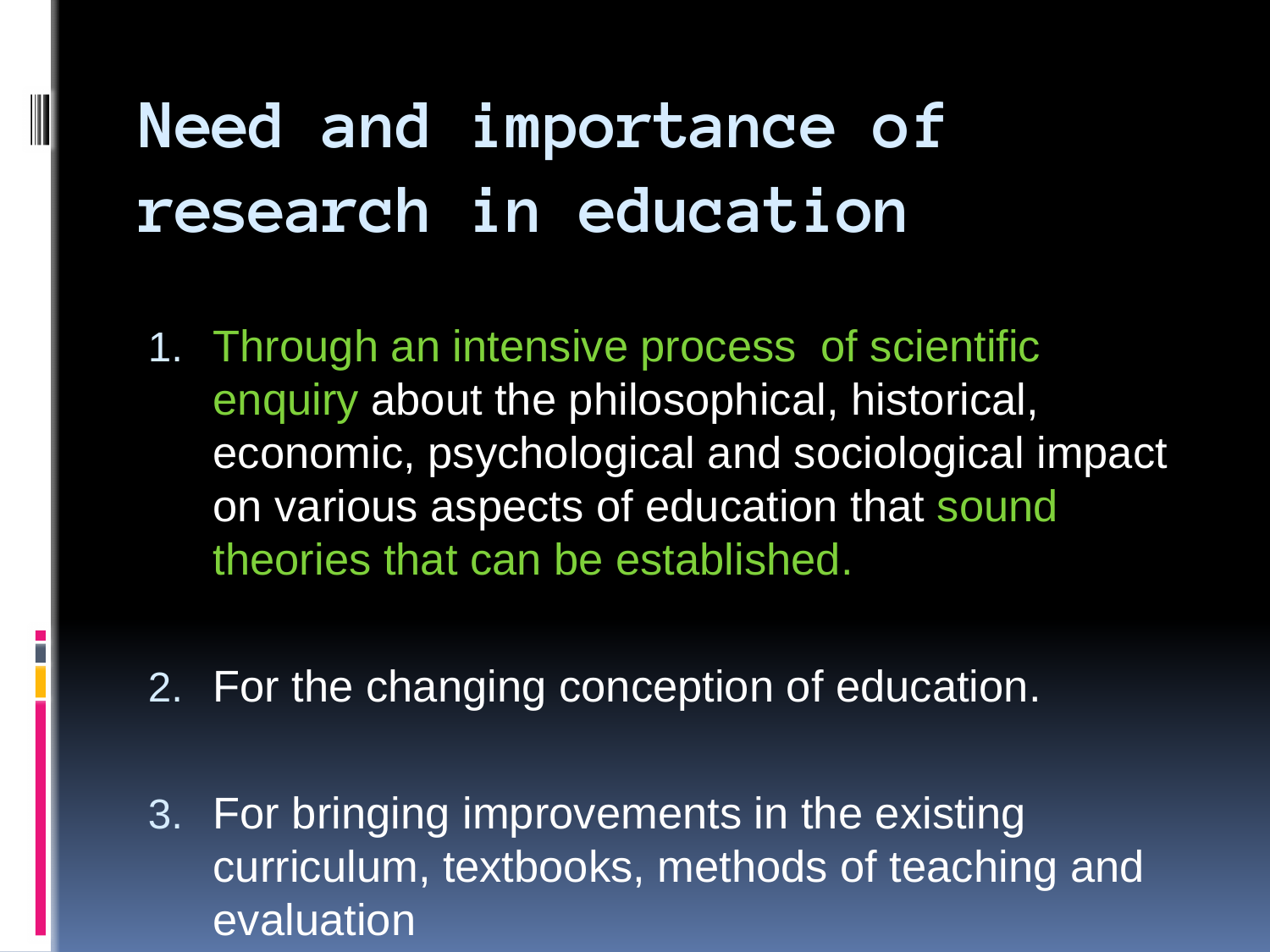

# Need and importance of research in education

Through an intensive process  of scientific enquiry about the philosophical, historical, economic, psychological and sociological impact on various aspects of education that sound theories that can be established.

For the changing conception of education.

For bringing improvements in the existing curriculum, textbooks, methods of teaching and evaluation